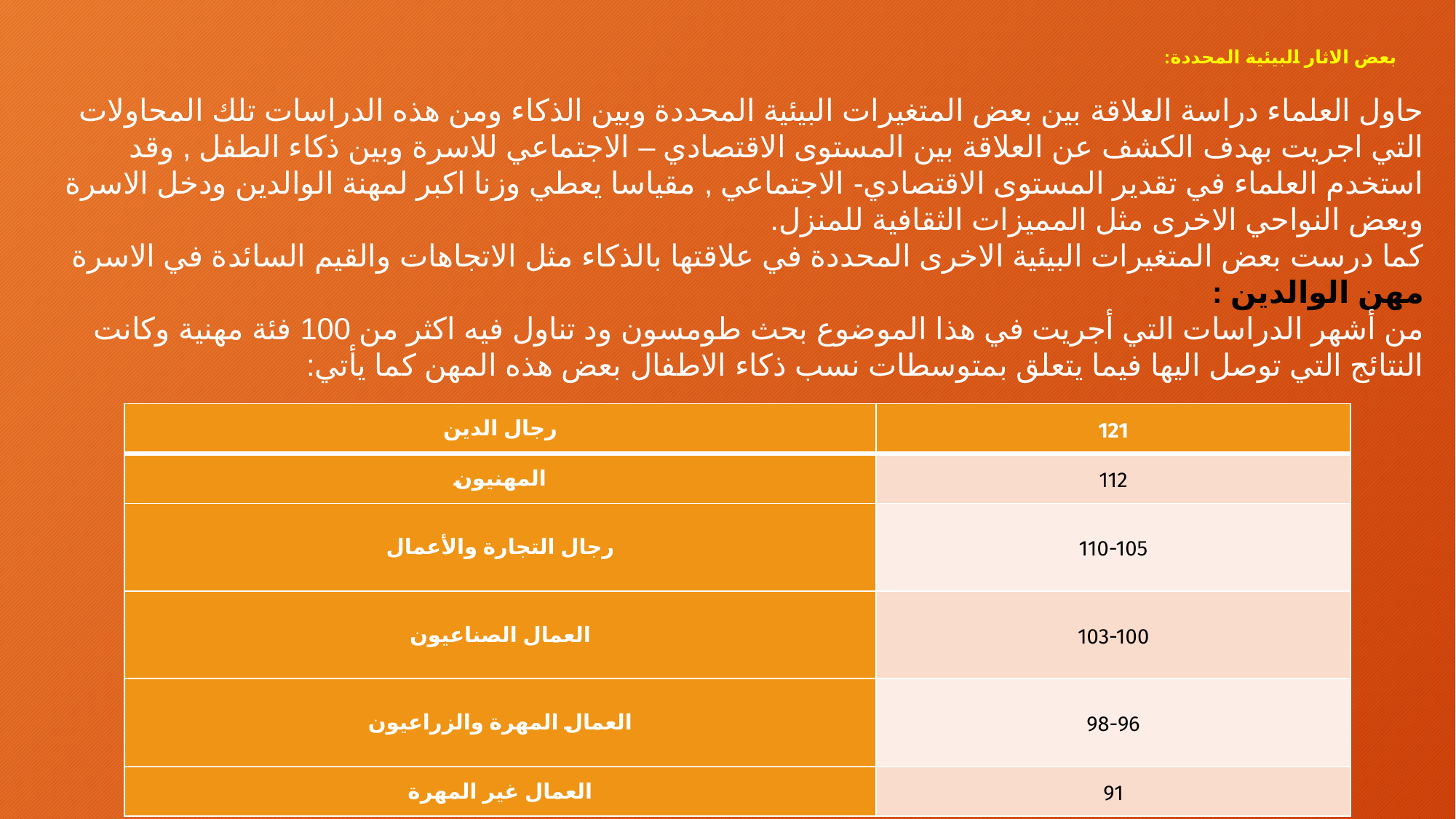

# بعض الاثار البيئية المحددة:
حاول العلماء دراسة العلاقة بين بعض المتغيرات البيئية المحددة وبين الذكاء ومن هذه الدراسات تلك المحاولات التي اجريت بهدف الكشف عن العلاقة بين المستوى الاقتصادي – الاجتماعي للاسرة وبين ذكاء الطفل , وقد استخدم العلماء في تقدير المستوى الاقتصادي- الاجتماعي , مقياسا يعطي وزنا اكبر لمهنة الوالدين ودخل الاسرة وبعض النواحي الاخرى مثل المميزات الثقافية للمنزل.
كما درست بعض المتغيرات البيئية الاخرى المحددة في علاقتها بالذكاء مثل الاتجاهات والقيم السائدة في الاسرة
مهن الوالدين :
من أشهر الدراسات التي أجريت في هذا الموضوع بحث طومسون ود تناول فيه اكثر من 100 فئة مهنية وكانت النتائج التي توصل اليها فيما يتعلق بمتوسطات نسب ذكاء الاطفال بعض هذه المهن كما يأتي:

| رجال الدين | 121 |
| --- | --- |
| المهنيون | 112 |
| رجال التجارة والأعمال | 110-105 |
| العمال الصناعيون | 103-100 |
| العمال المهرة والزراعيون | 98-96 |
| العمال غير المهرة | 91 |